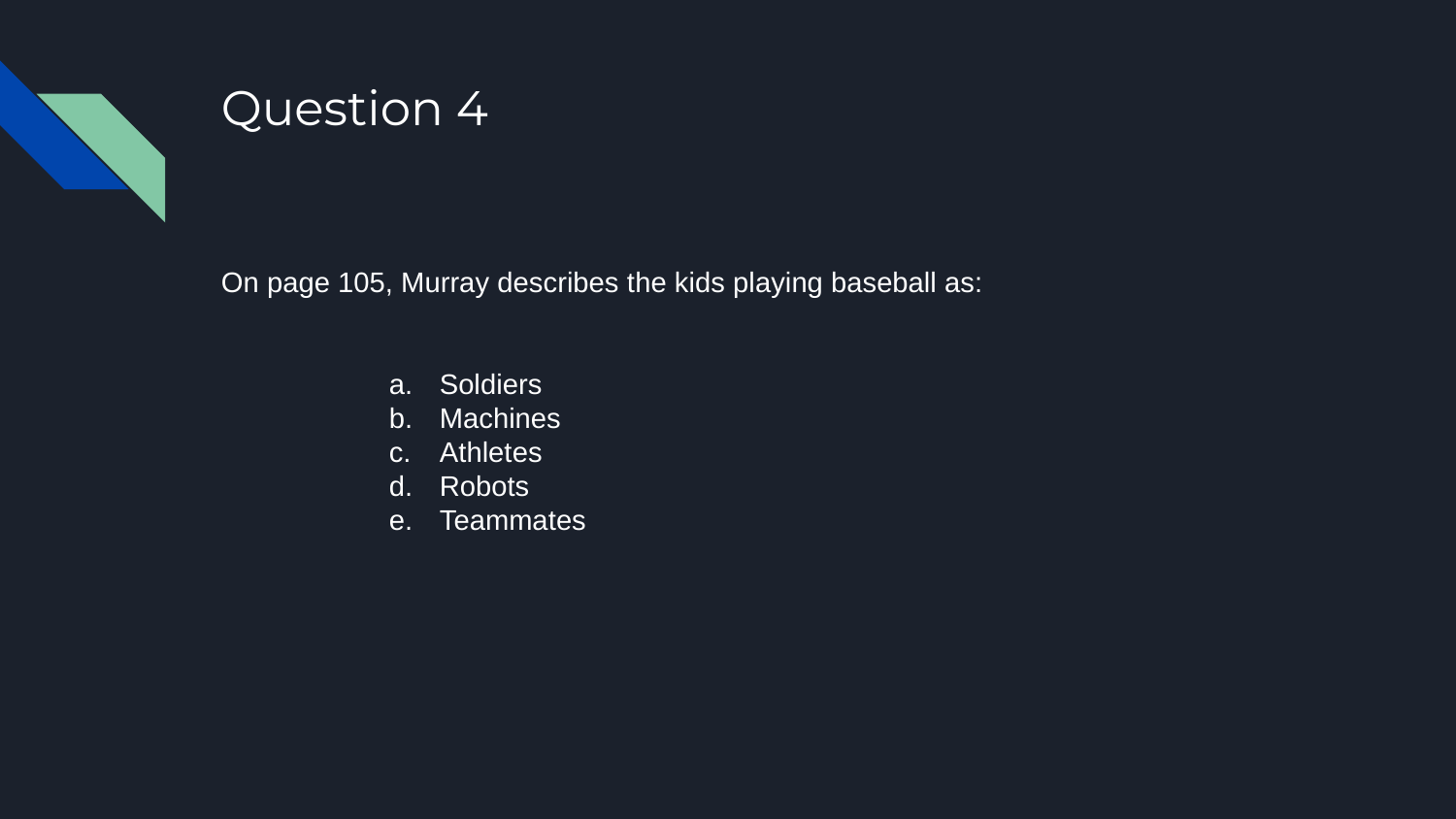

# Question 4
On page 105, Murray describes the kids playing baseball as:

Soldiers
Machines
Athletes
Robots
Teammates